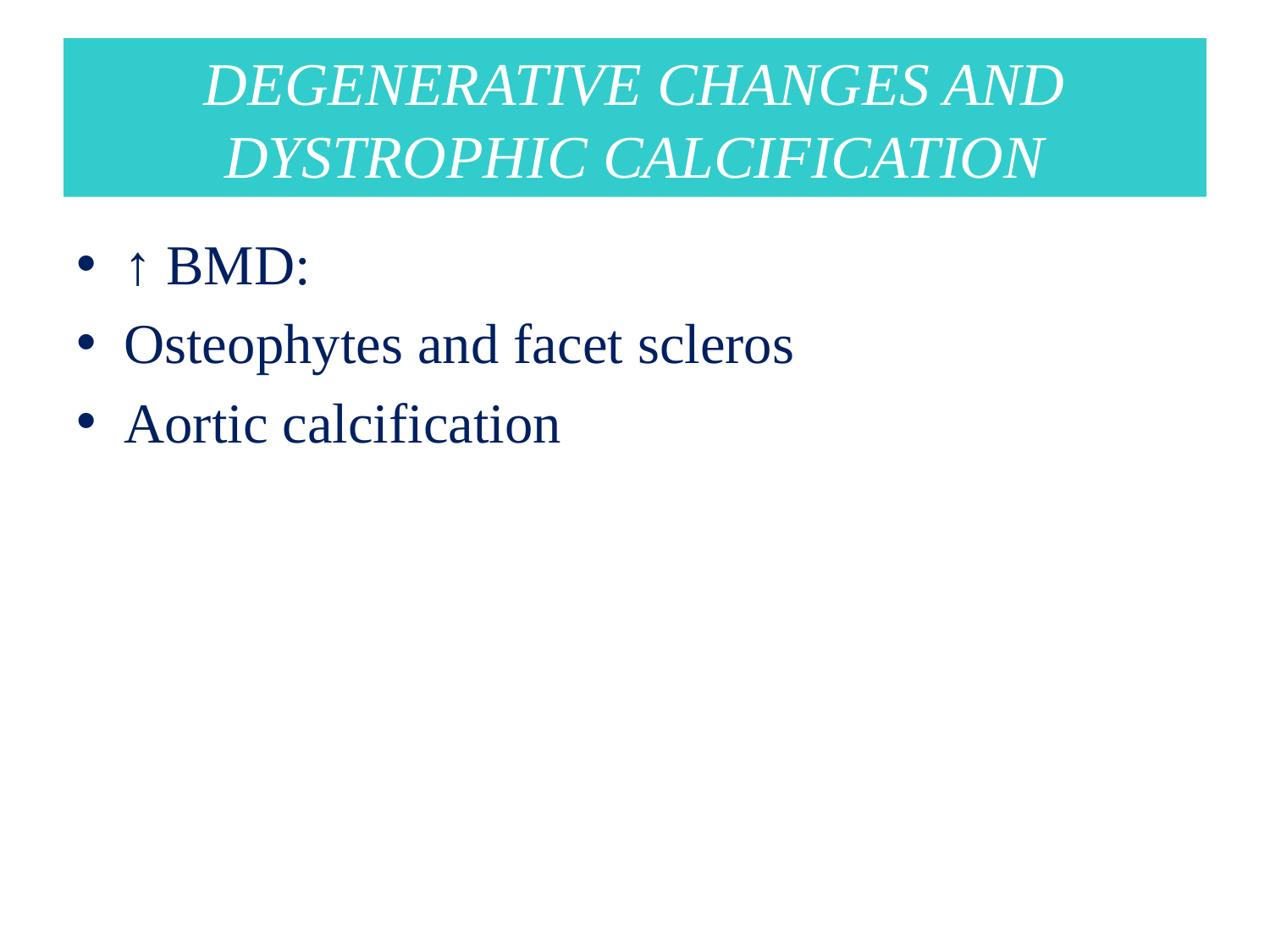

# DEGENERATIVE CHANGES AND DYSTROPHIC CALCIFICATION
↑ BMD:
Osteophytes and facet scleros
Aortic calcification